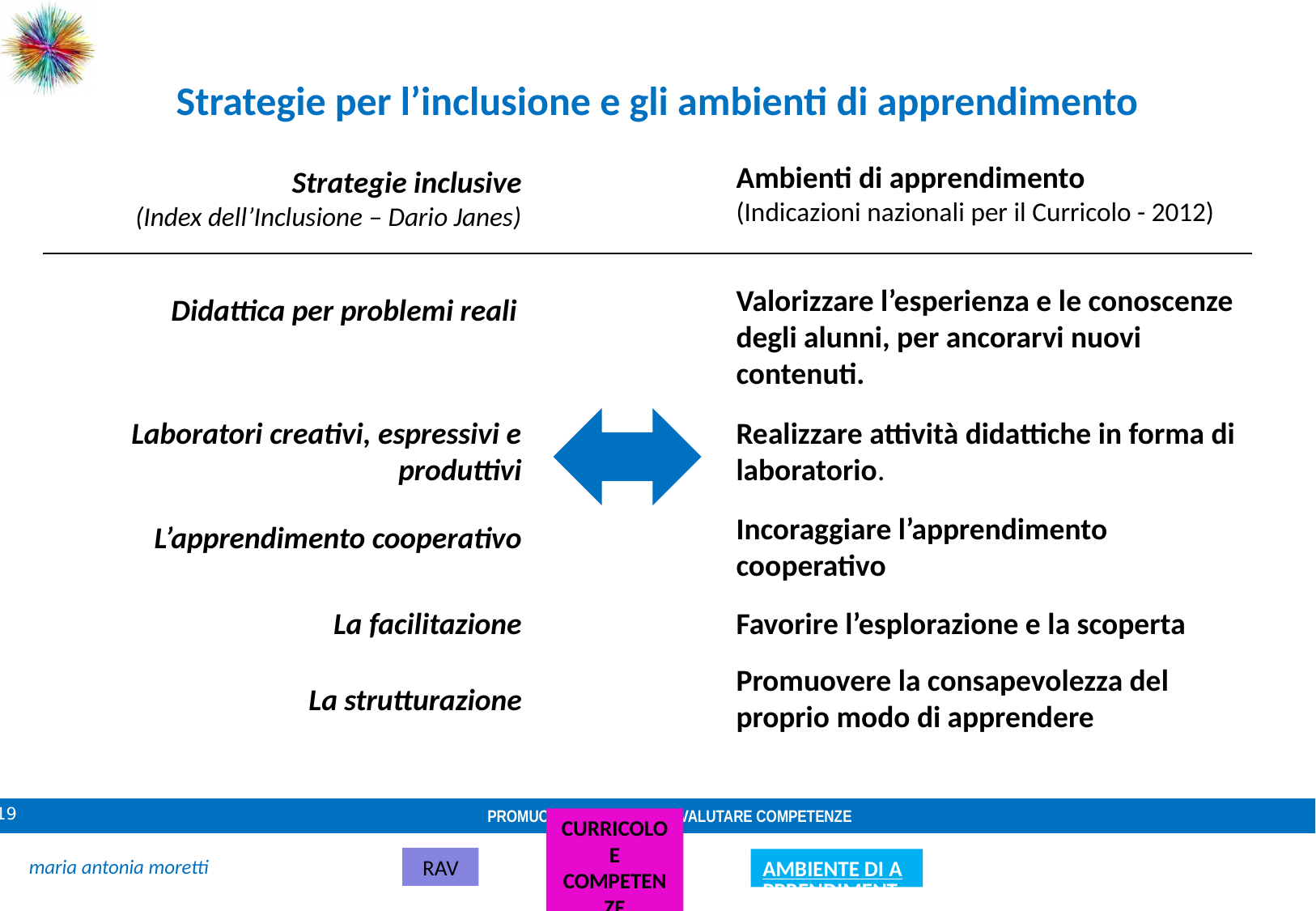

Strategie per l’inclusione e gli ambienti di apprendimento
Ambienti di apprendimento
(Indicazioni nazionali per il Curricolo - 2012)
Strategie inclusive
(Index dell’Inclusione – Dario Janes)
Valorizzare l’esperienza e le conoscenze degli alunni, per ancorarvi nuovi contenuti.
Didattica per problemi reali
Laboratori creativi, espressivi e produttivi
Realizzare attività didattiche in forma di laboratorio.

Incoraggiare l’apprendimento cooperativo
L’apprendimento cooperativo
La facilitazione
Favorire l’esplorazione e la scoperta
Promuovere la consapevolezza del proprio modo di apprendere
La strutturazione